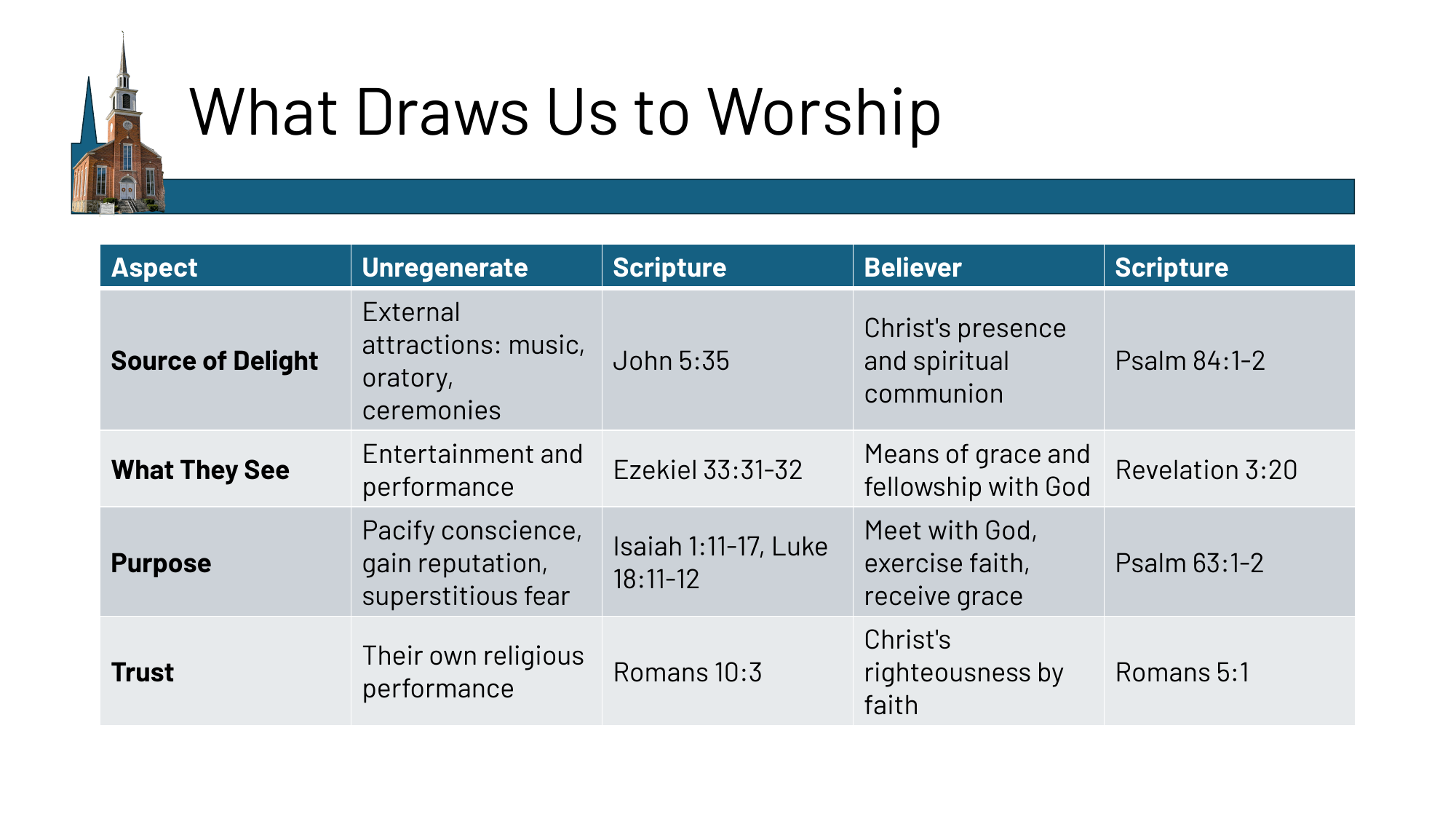

# What Draws Us to Worship
| Aspect | Unregenerate | Scripture | Believer | Scripture |
| --- | --- | --- | --- | --- |
| Source of Delight | External attractions: music, oratory, ceremonies | John 5:35 | Christ's presence and spiritual communion | Psalm 84:1-2 |
| What They See | Entertainment and performance | Ezekiel 33:31-32 | Means of grace and fellowship with God | Revelation 3:20 |
| Purpose | Pacify conscience, gain reputation, superstitious fear | Isaiah 1:11-17, Luke 18:11-12 | Meet with God, exercise faith, receive grace | Psalm 63:1-2 |
| Trust | Their own religious performance | Romans 10:3 | Christ's righteousness by faith | Romans 5:1 |